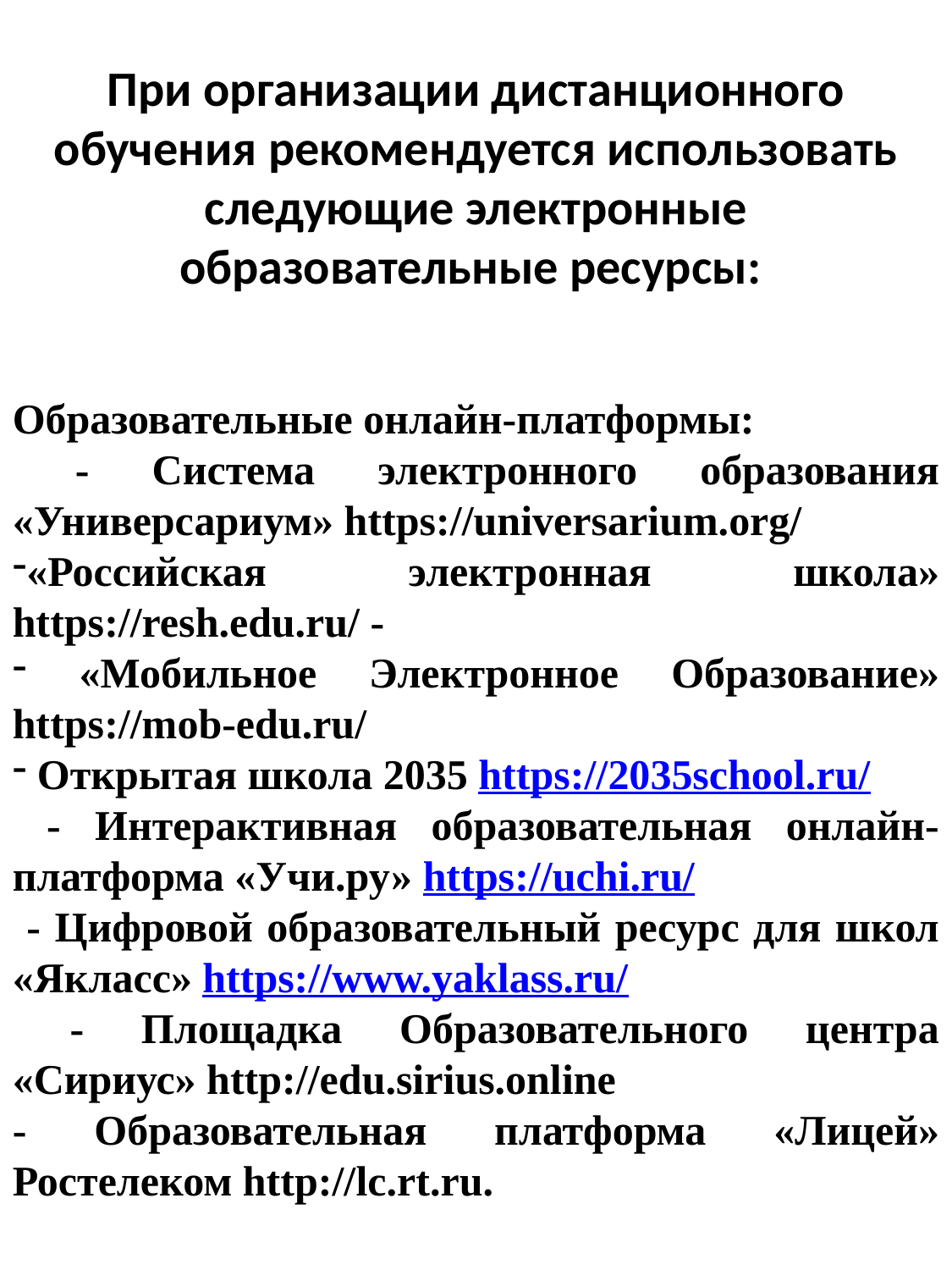

При организации дистанционного обучения рекомендуется использовать следующие электронные образовательные ресурсы:

Образовательные онлайн-платформы:
 - Система электронного образования «Универсариум» https://universarium.org/
«Российская электронная школа» https://resh.edu.ru/ -
 «Мобильное Электронное Образование» https://mob-edu.ru/
 Открытая школа 2035 https://2035school.ru/
 - Интерактивная образовательная онлайн-платформа «Учи.ру» https://uchi.ru/
 - Цифровой образовательный ресурс для школ «Якласс» https://www.yaklass.ru/
 - Площадка Образовательного центра «Сириус» http://edu.sirius.online
- Образовательная платформа «Лицей» Ростелеком http://lc.rt.ru.